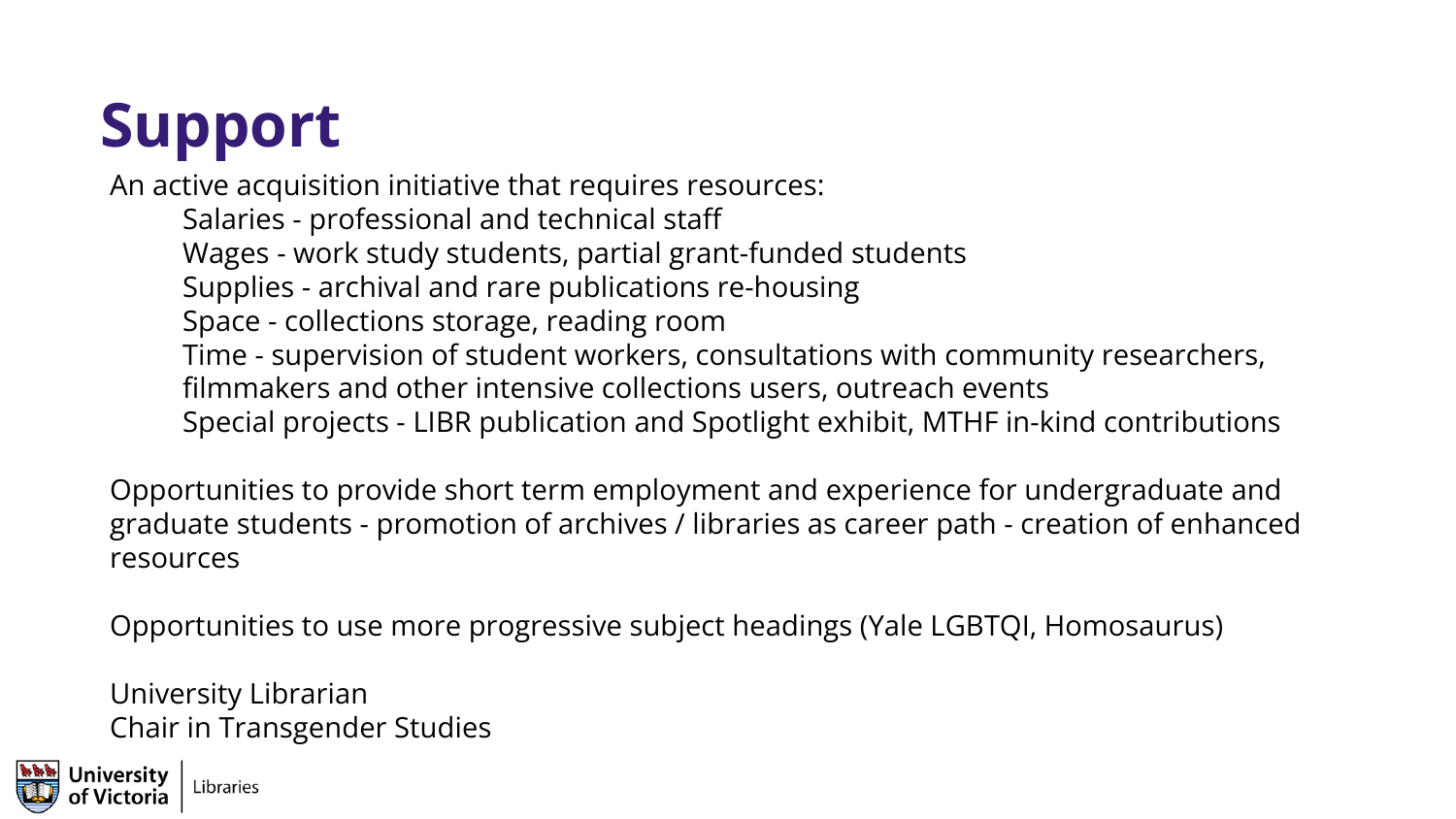

# Support
An active acquisition initiative that requires resources:
Salaries - professional and technical staff
Wages - work study students, partial grant-funded students
Supplies - archival and rare publications re-housing
Space - collections storage, reading room
Time - supervision of student workers, consultations with community researchers, filmmakers and other intensive collections users, outreach events
Special projects - LIBR publication and Spotlight exhibit, MTHF in-kind contributions

Opportunities to provide short term employment and experience for undergraduate and graduate students - promotion of archives / libraries as career path - creation of enhanced resources

Opportunities to use more progressive subject headings (Yale LGBTQI, Homosaurus)

University Librarian
Chair in Transgender Studies